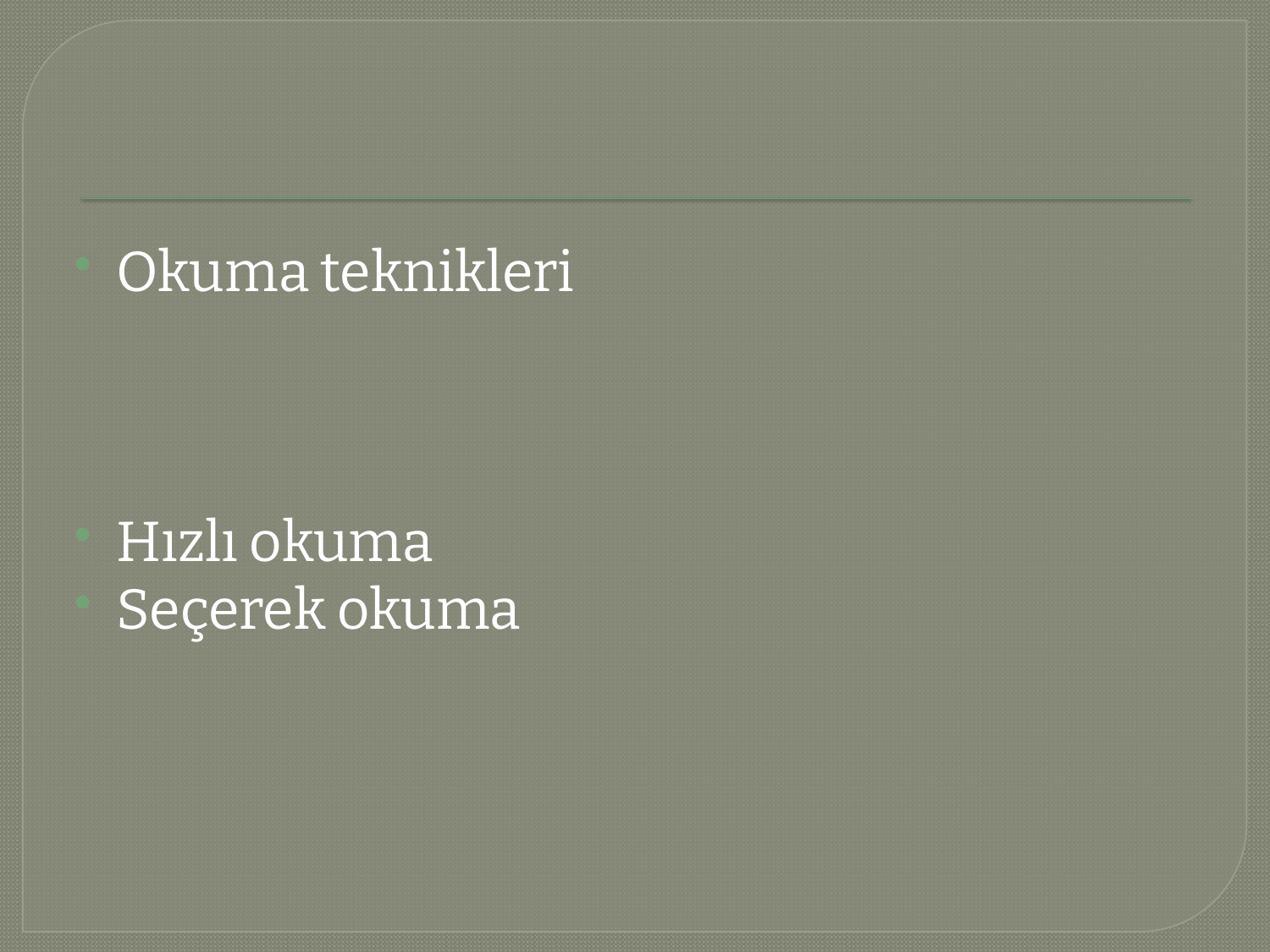

#
Okuma teknikleri

Hızlı okuma
Seçerek okuma